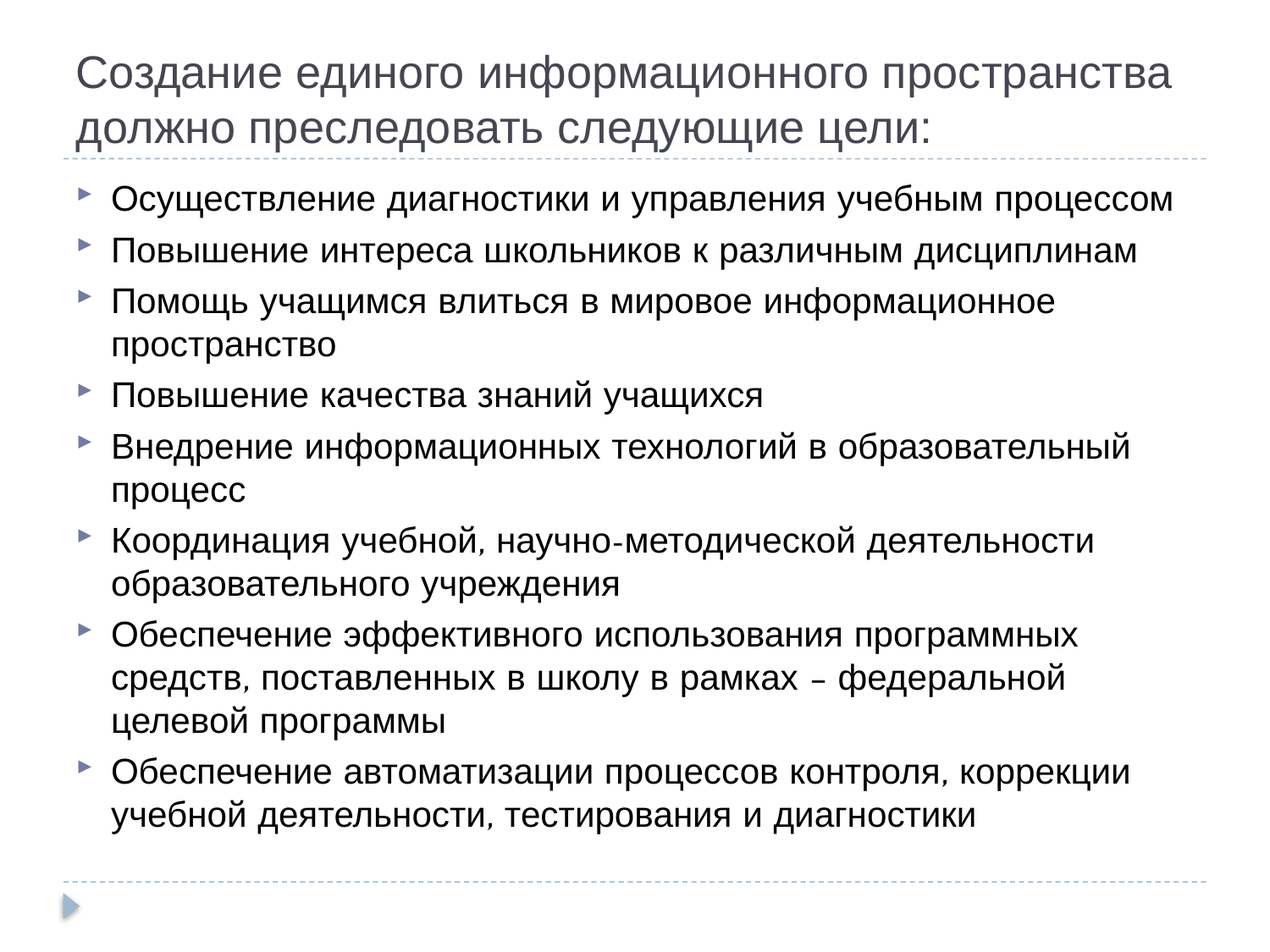

# Создание единого информационного пространства должно преследовать следующие цели:
Осуществление диагностики и управления учебным процессом
Повышение интереса школьников к различным дисциплинам
Помощь учащимся влиться в мировое информационное пространство
Повышение качества знаний учащихся
Внедрение информационных технологий в образовательный процесс
Координация учебной, научно-методической деятельности образовательного учреждения
Обеспечение эффективного использования программных средств, поставленных в школу в рамках – федеральной целевой программы
Обеспечение автоматизации процессов контроля, коррекции учебной деятельности, тестирования и диагностики